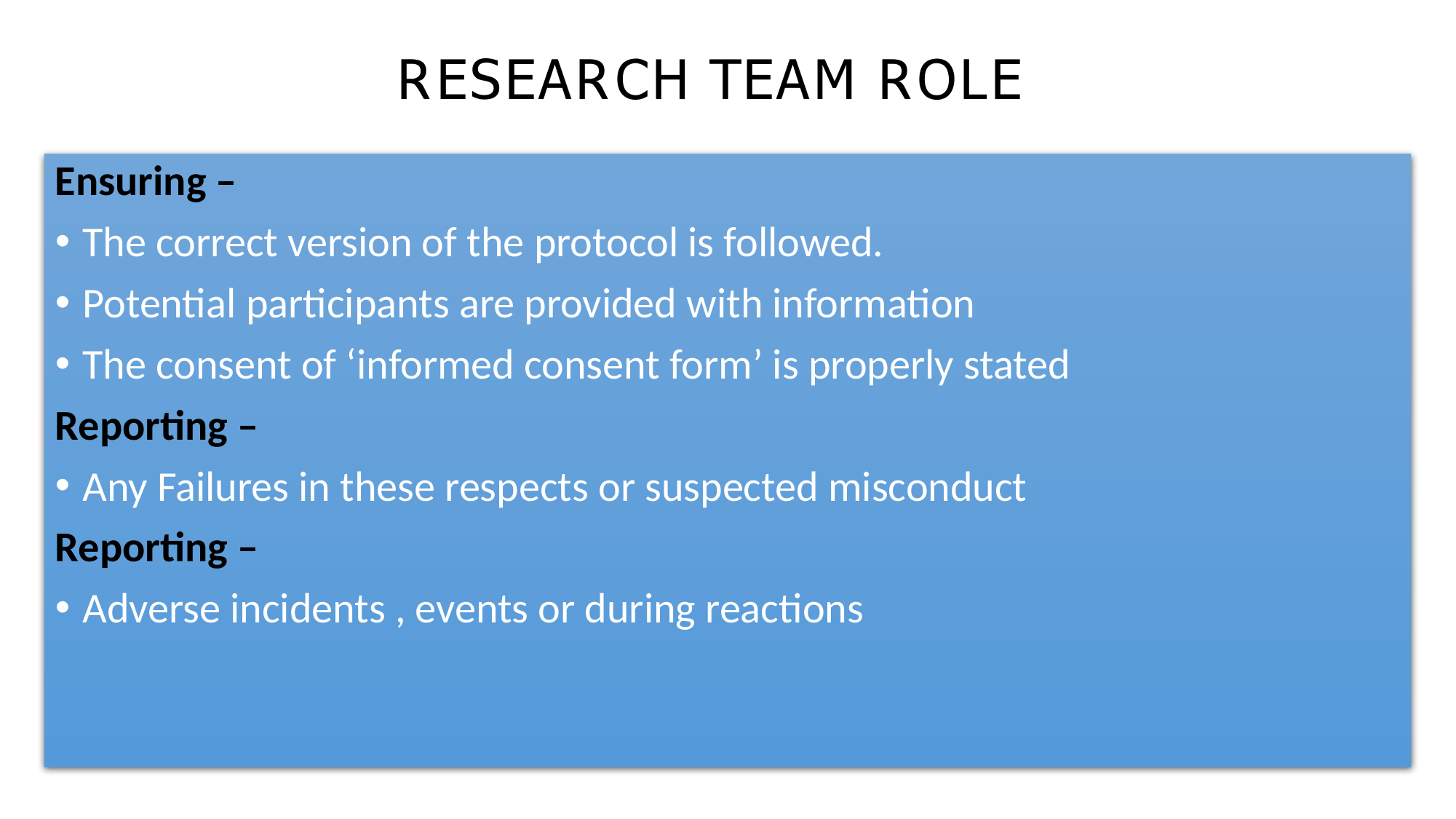

# RESEARCH TEAM ROLE
Ensuring –
The correct version of the protocol is followed.
Potential participants are provided with information
The consent of ‘informed consent form’ is properly stated
Reporting –
Any Failures in these respects or suspected misconduct
Reporting –
Adverse incidents , events or during reactions